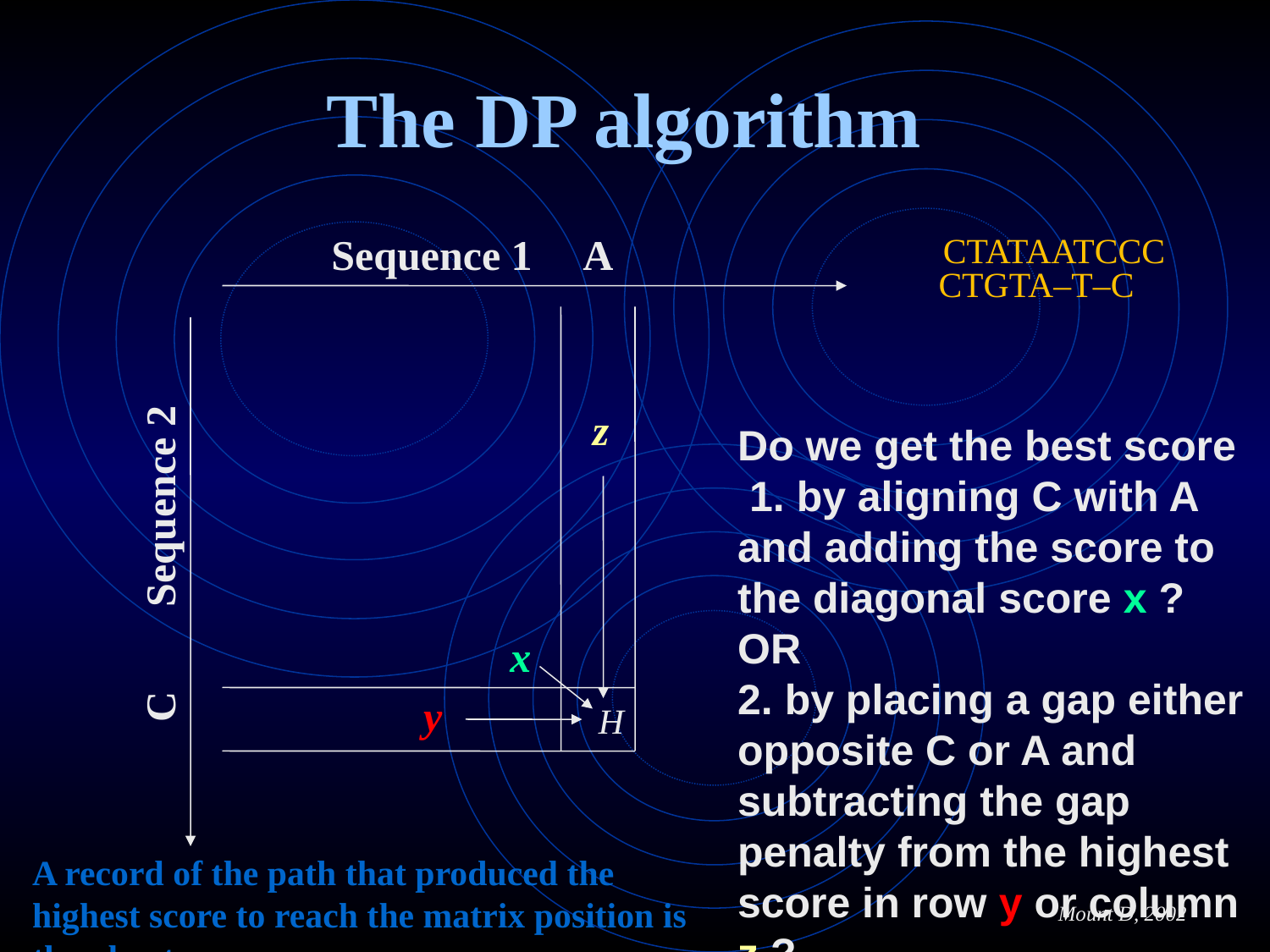

# The DP algorithm
CTATAATCCC
Sequence 1     A

z

C        Sequence 2
x

y

CTGTA–T–C
Do we get the best score
 1. by aligning C with A and adding the score to the diagonal score x ?
OR
2. by placing a gap either opposite C or A and subtracting the gap penalty from the highest score in row y or column z ?
H
A record of the path that produced the highest score to reach the matrix position is then kept.
Mount D, 2002